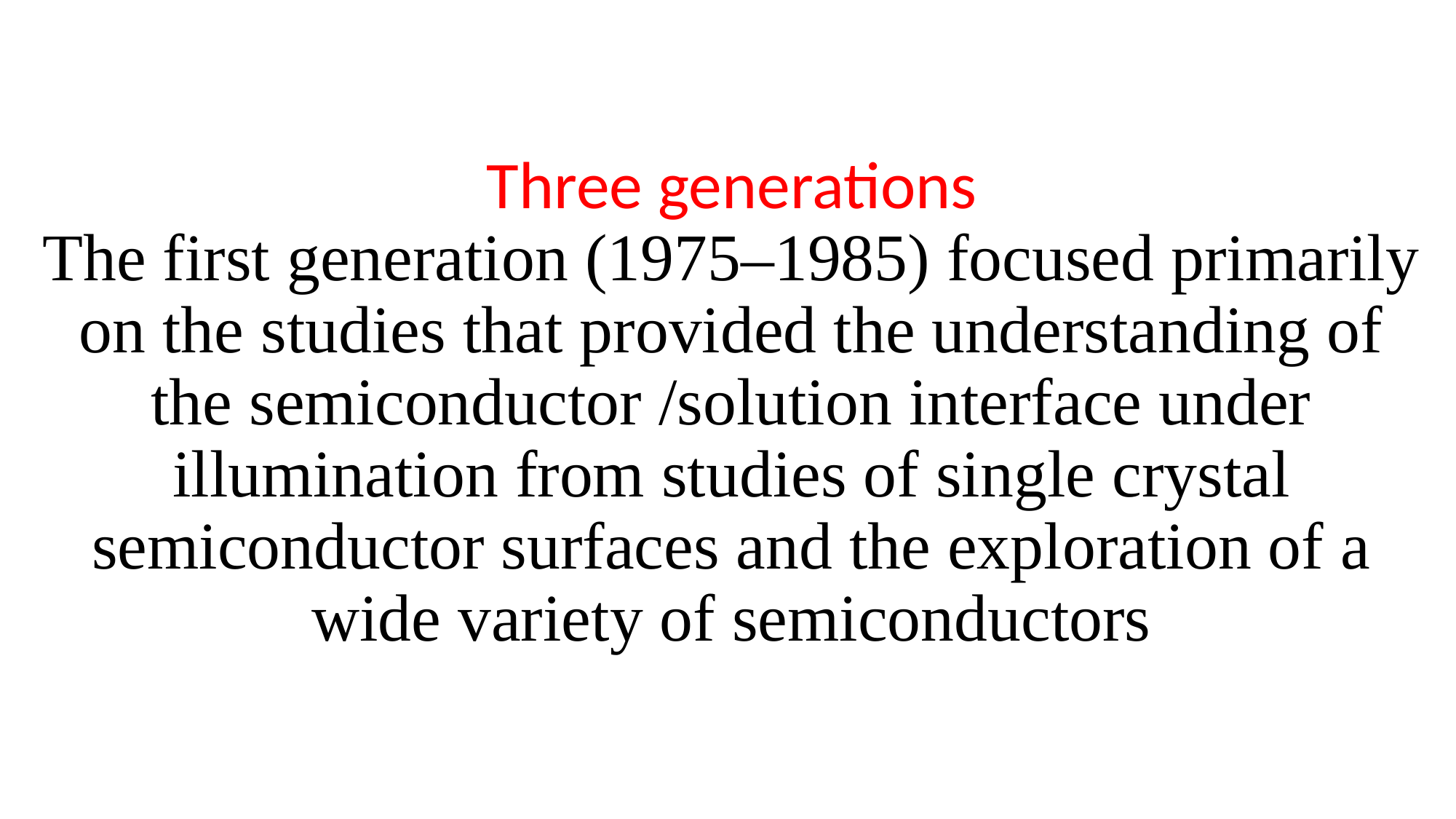

# Three generations The first generation (1975–1985) focused primarily on the studies that provided the understanding of the semiconductor /solution interface under illumination from studies of single crystal semiconductor surfaces and the exploration of a wide variety of semiconductors